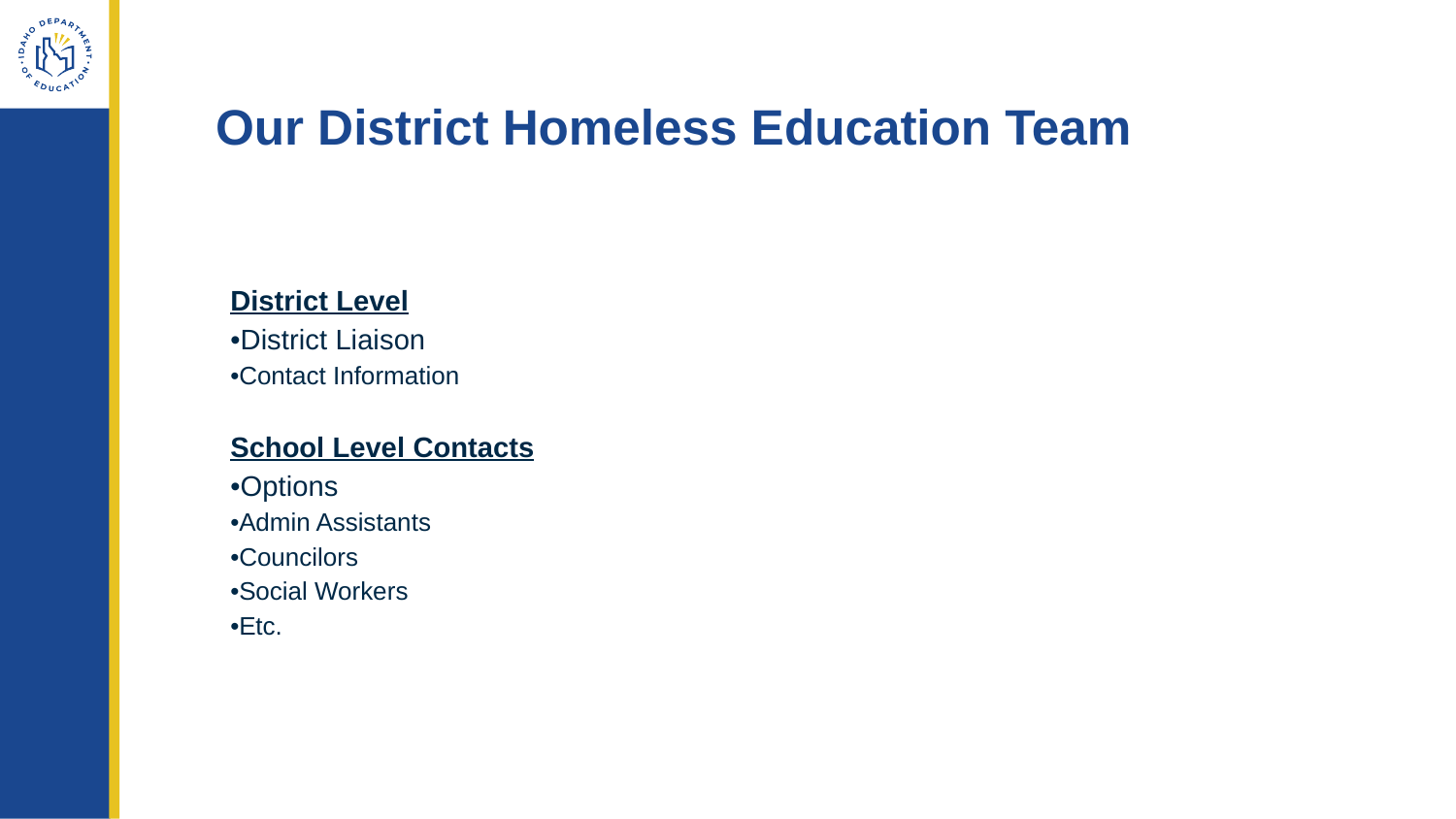

# Our District Homeless Education Team
District Level
•District Liaison
•Contact Information

School Level Contacts
•Options
•Admin Assistants
•Councilors
•Social Workers
•Etc.